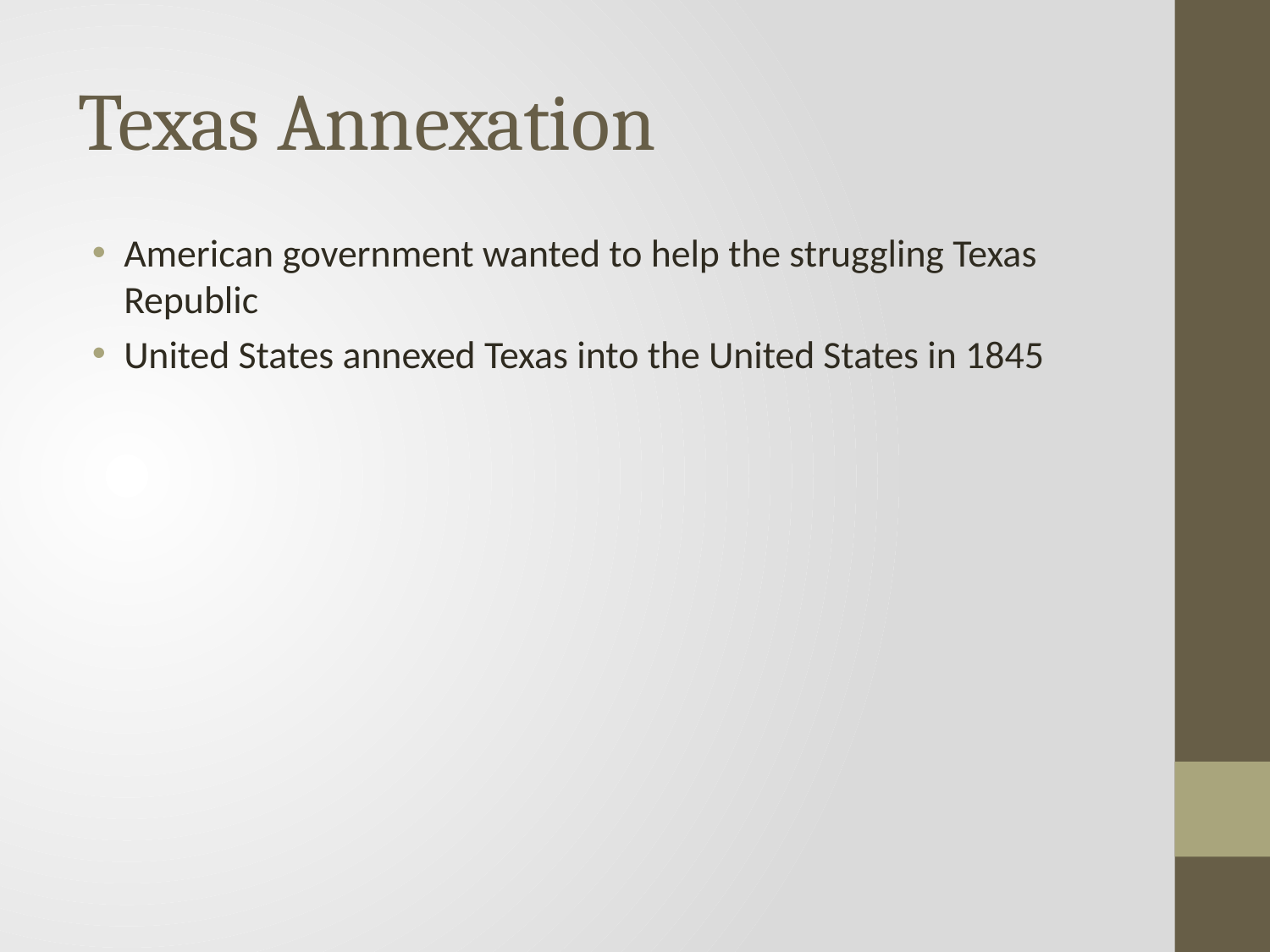

# Texas Annexation
American government wanted to help the struggling Texas Republic
United States annexed Texas into the United States in 1845